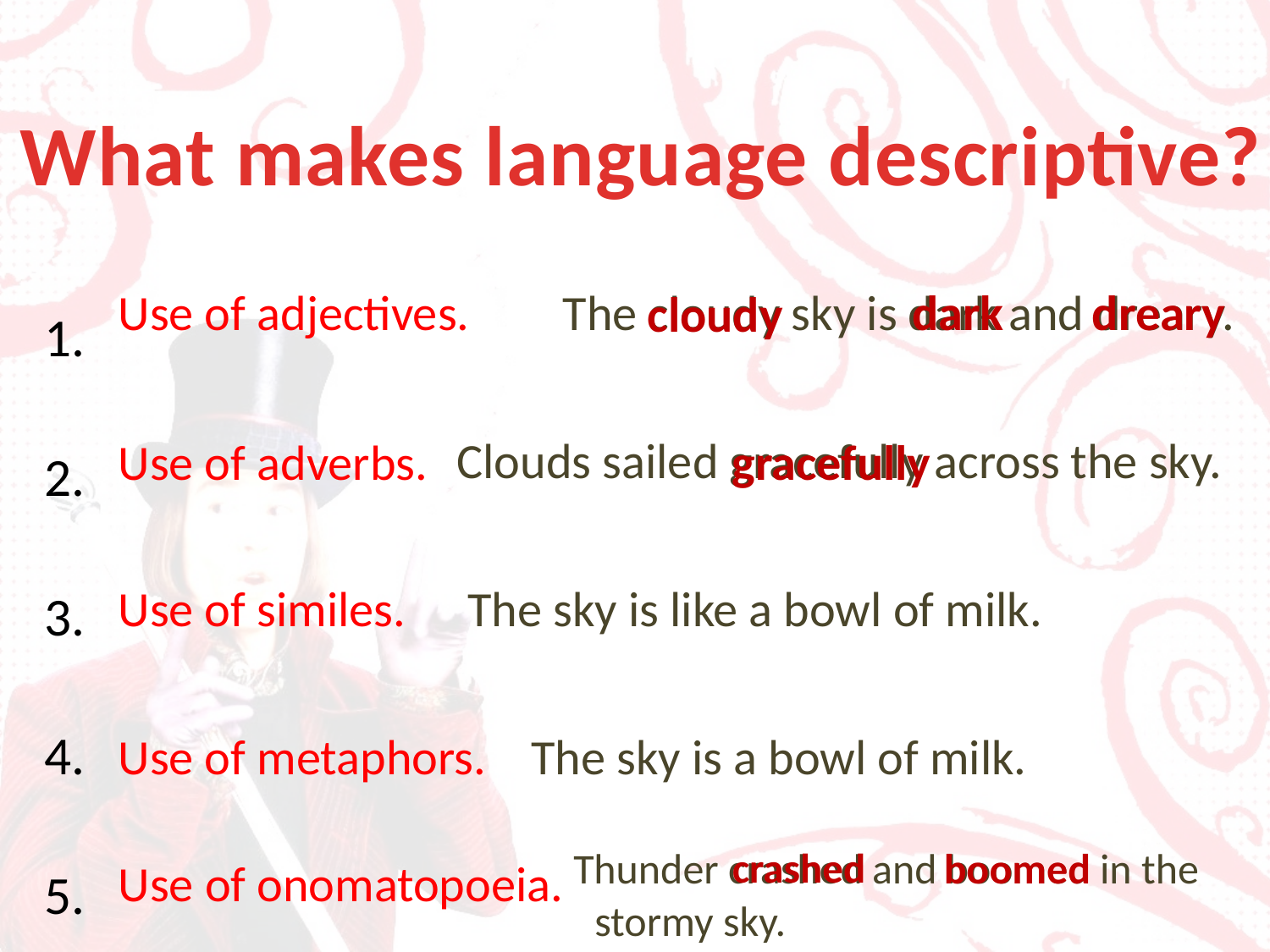

What makes language descriptive?

Use of adjectives.
The cloudy sky is dark and dreary.
dark
dreary
cloudy
Clouds sailed gracefully across the sky.
Use of adverbs.
gracefully
Use of similes.
The sky is like a bowl of milk.
Use of metaphors.
The sky is a bowl of milk.
Thunder crashed and boomed in the
crashed
boomed
Use of onomatopoeia.
stormy sky.